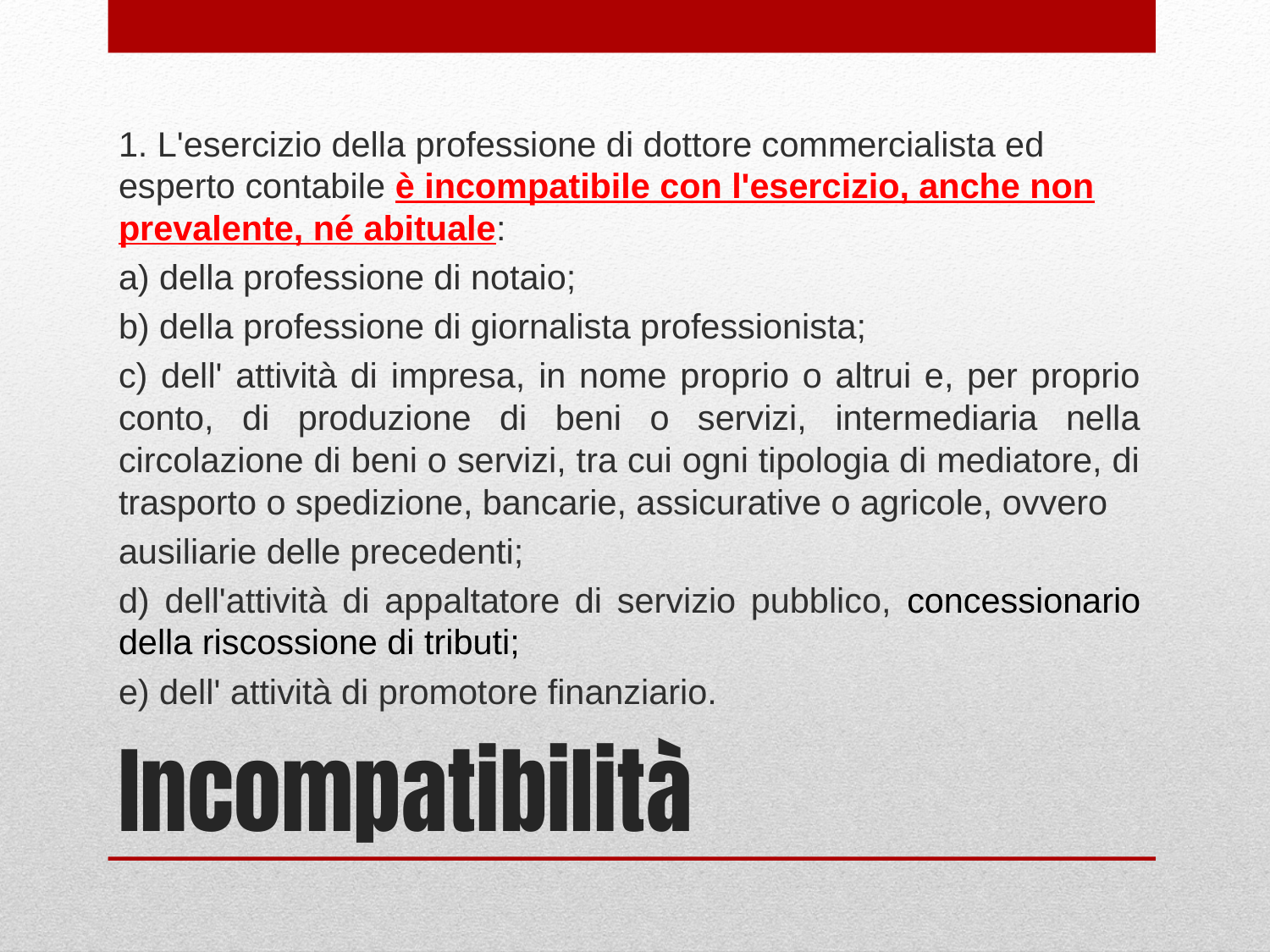

1. L'esercizio della professione di dottore commercialista ed esperto contabile è incompatibile con l'esercizio, anche non prevalente, né abituale:
a) della professione di notaio;
b) della professione di giornalista professionista;
c) dell' attività di impresa, in nome proprio o altrui e, per proprio conto, di produzione di beni o servizi, intermediaria nella circolazione di beni o servizi, tra cui ogni tipologia di mediatore, di trasporto o spedizione, bancarie, assicurative o agricole, ovvero
ausiliarie delle precedenti;
d) dell'attività di appaltatore di servizio pubblico, concessionario della riscossione di tributi;
e) dell' attività di promotore finanziario.
# Incompatibilità